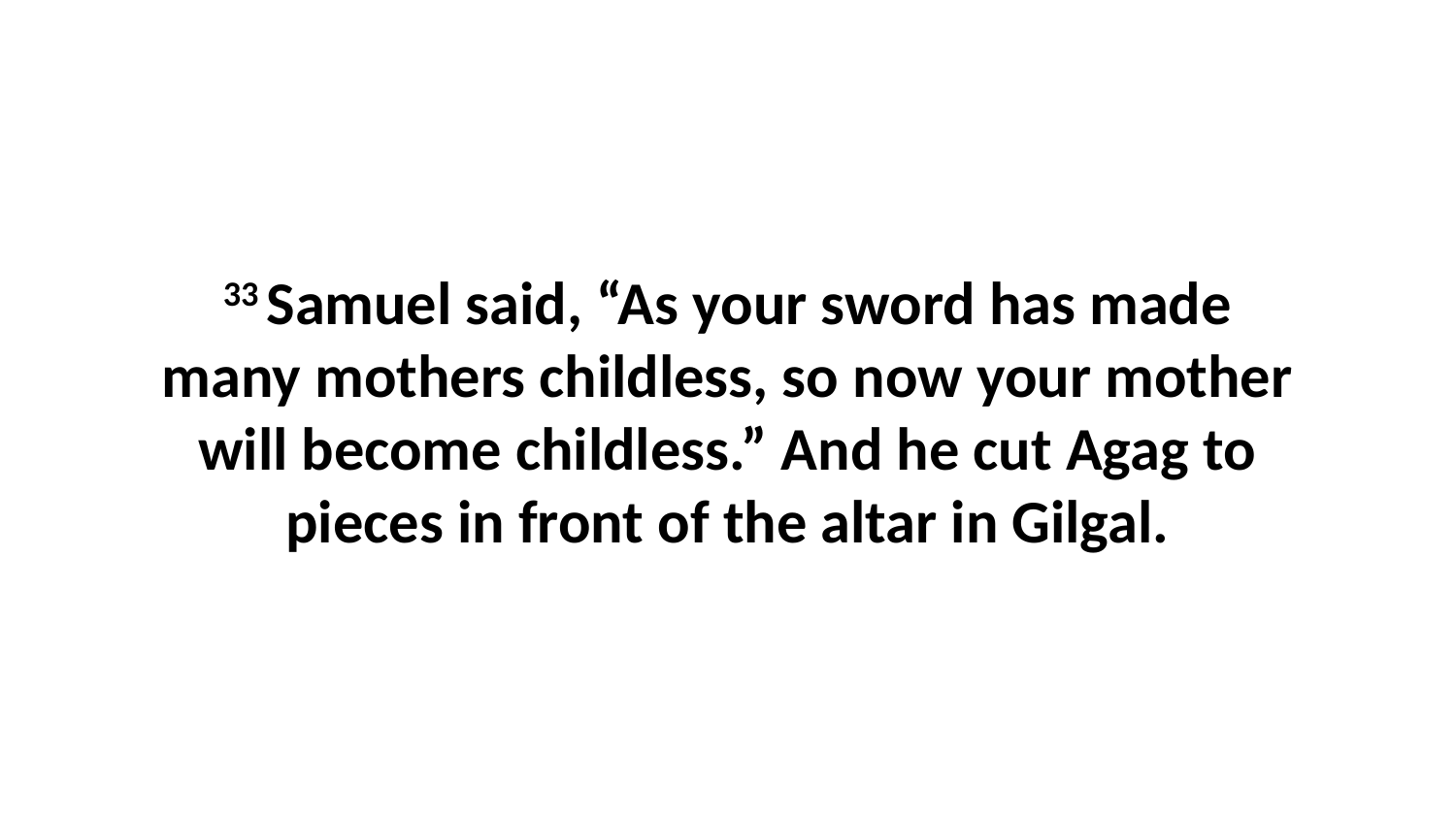

33 Samuel said, “As your sword has made many mothers childless, so now your mother will become childless.” And he cut Agag to pieces in front of the altar in Gilgal.